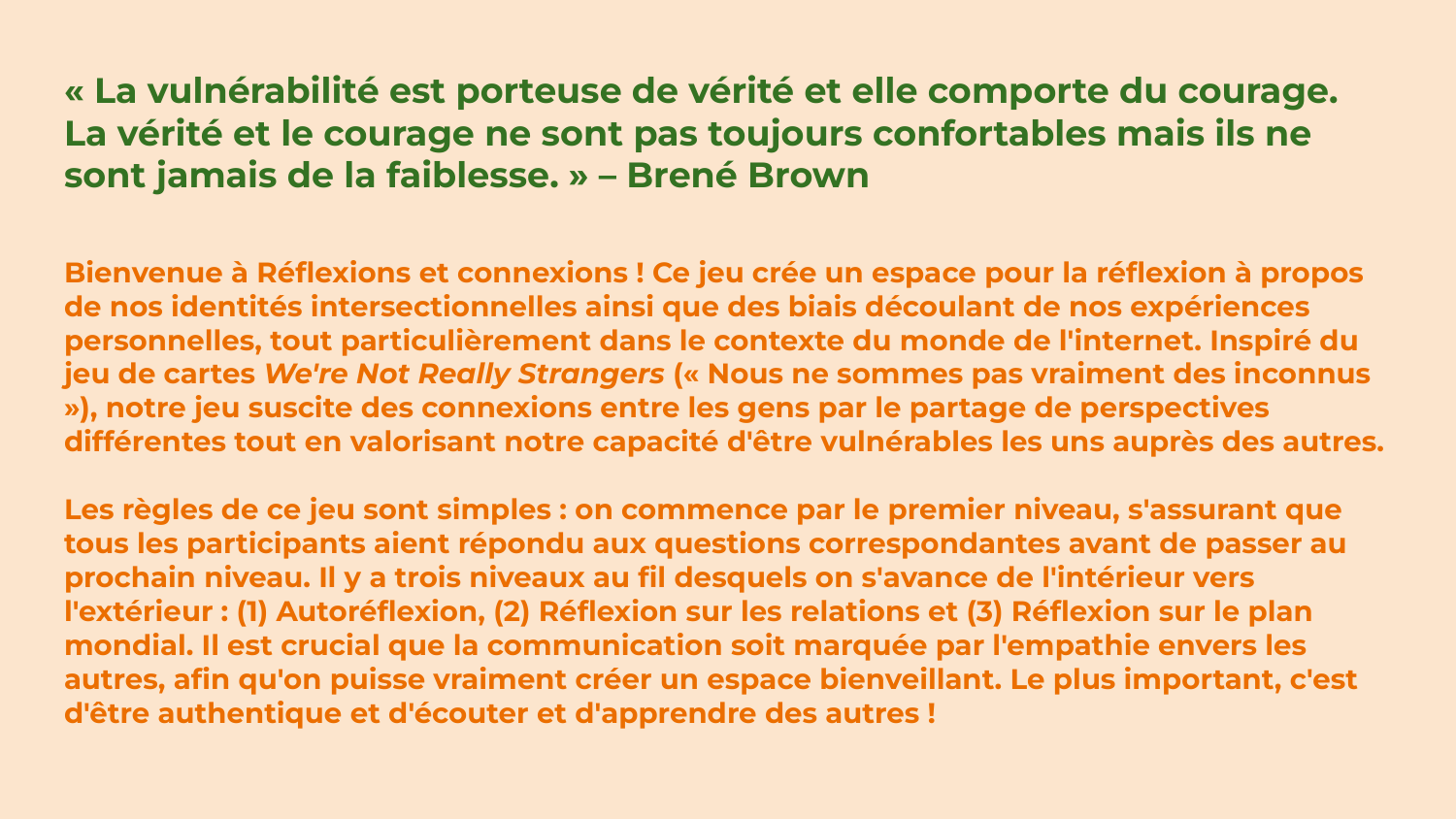

# « La vulnérabilité est porteuse de vérité et elle comporte du courage. La vérité et le courage ne sont pas toujours confortables mais ils ne sont jamais de la faiblesse. » – Brené Brown
Bienvenue à Réflexions et connexions ! Ce jeu crée un espace pour la réflexion à propos de nos identités intersectionnelles ainsi que des biais découlant de nos expériences personnelles, tout particulièrement dans le contexte du monde de l'internet. Inspiré du jeu de cartes We're Not Really Strangers (« Nous ne sommes pas vraiment des inconnus »), notre jeu suscite des connexions entre les gens par le partage de perspectives différentes tout en valorisant notre capacité d'être vulnérables les uns auprès des autres.

Les règles de ce jeu sont simples : on commence par le premier niveau, s'assurant que tous les participants aient répondu aux questions correspondantes avant de passer au prochain niveau. Il y a trois niveaux au fil desquels on s'avance de l'intérieur vers l'extérieur : (1) Autoréflexion, (2) Réflexion sur les relations et (3) Réflexion sur le plan mondial. Il est crucial que la communication soit marquée par l'empathie envers les autres, afin qu'on puisse vraiment créer un espace bienveillant. Le plus important, c'est d'être authentique et d'écouter et d'apprendre des autres !